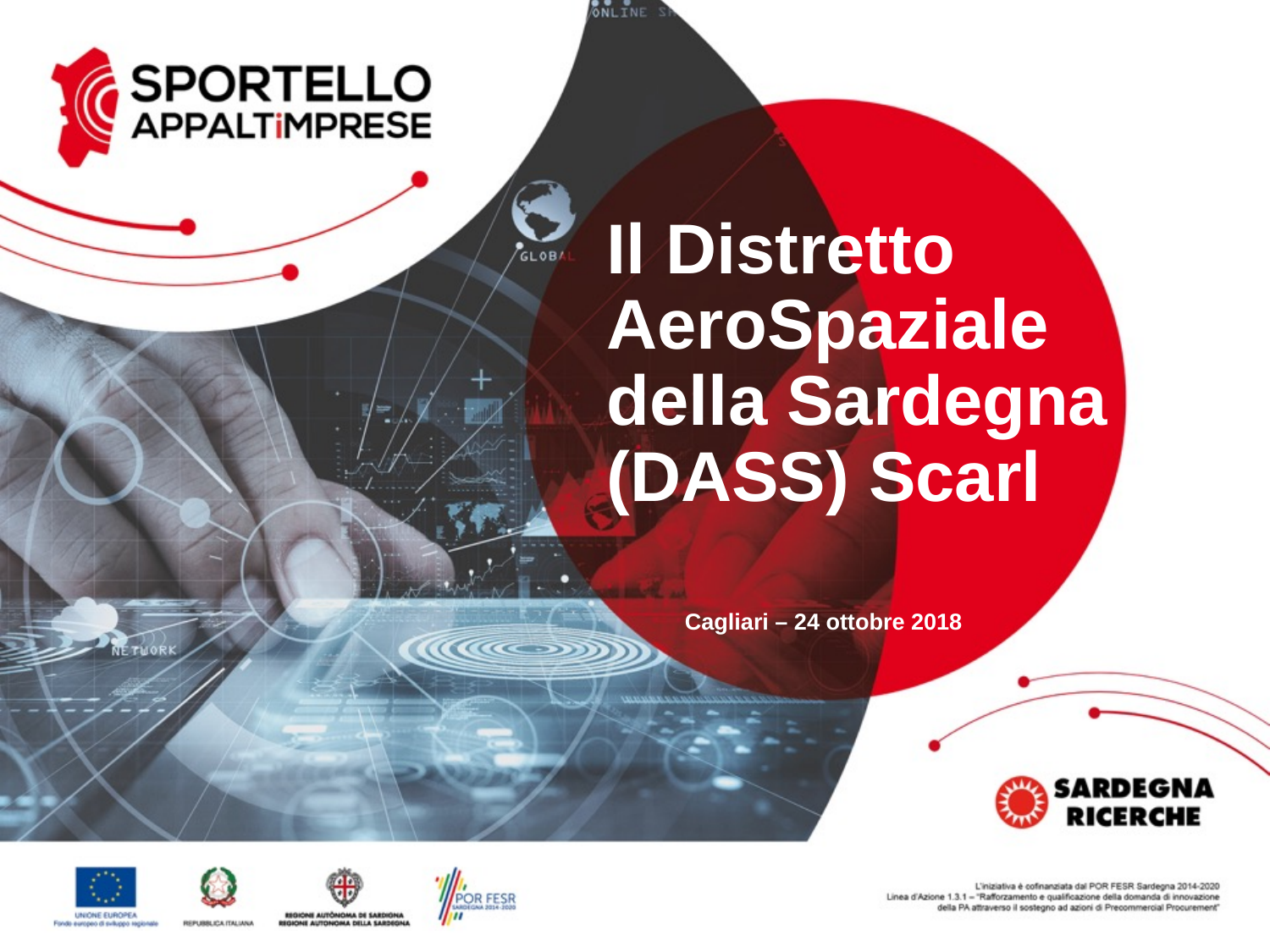

# Il Distretto AeroSpaziale della Sardegna (DASS) Scarl
Cagliari – 24 ottobre 2018